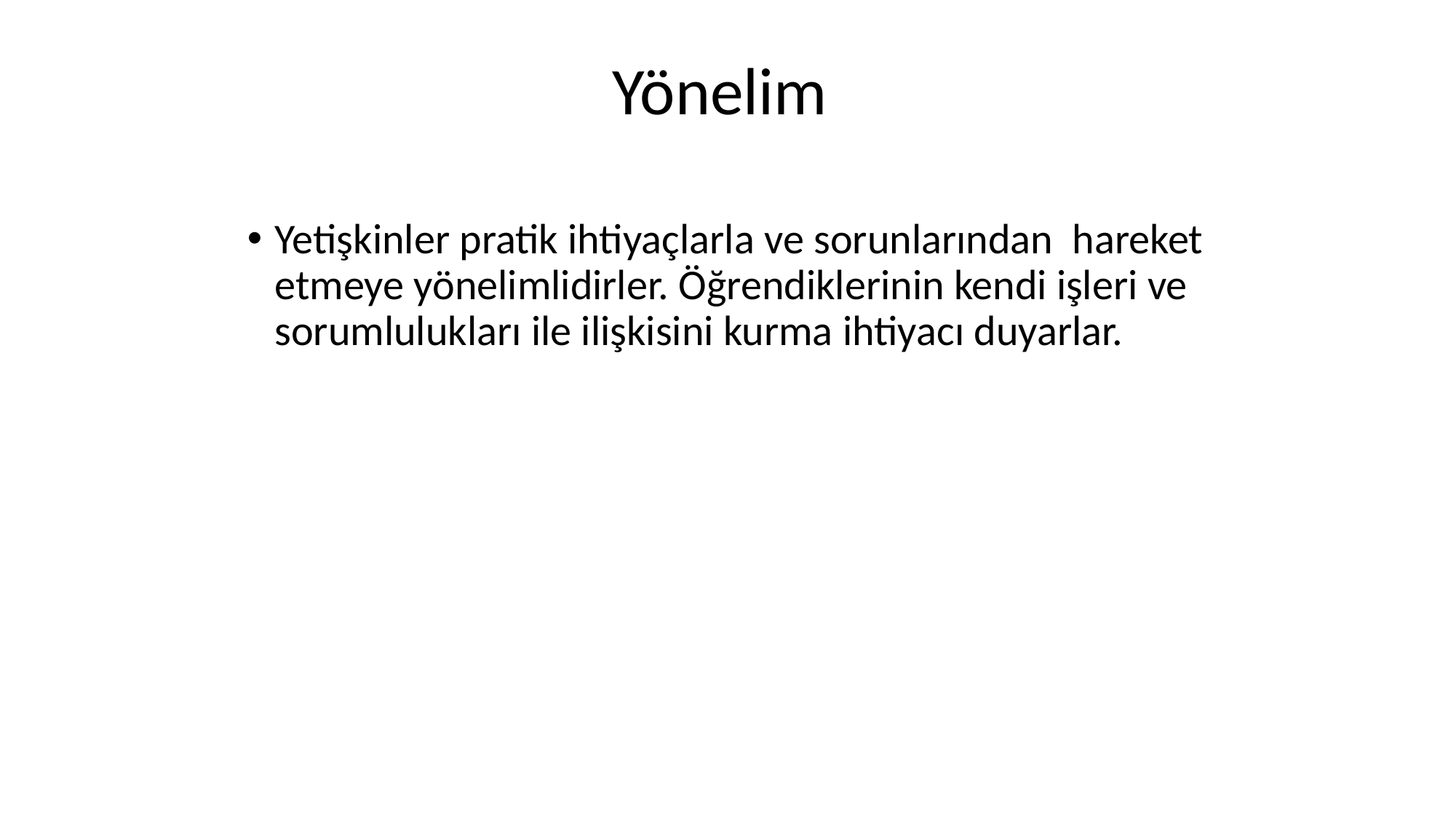

# Yönelim
Yetişkinler pratik ihtiyaçlarla ve sorunlarından  hareket etmeye yönelimlidirler. Öğrendiklerinin kendi işleri ve sorumlulukları ile ilişkisini kurma ihtiyacı duyarlar.